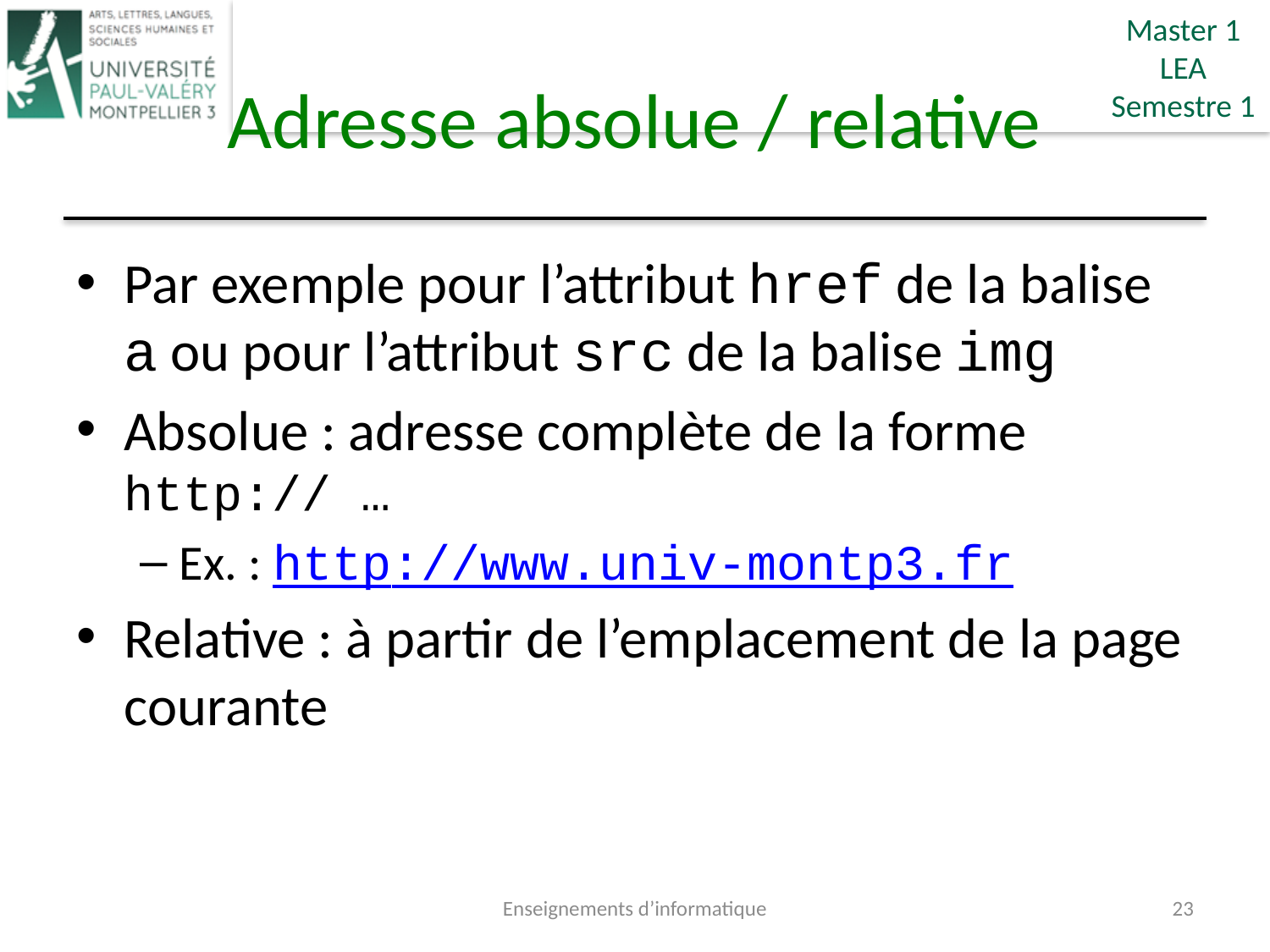

# Adresse absolue / relative
Par exemple pour l’attribut href de la balise a ou pour l’attribut src de la balise img
Absolue : adresse complète de la forme http:// …
Ex. : http://www.univ-montp3.fr
Relative : à partir de l’emplacement de la page courante
Enseignements d’informatique
23